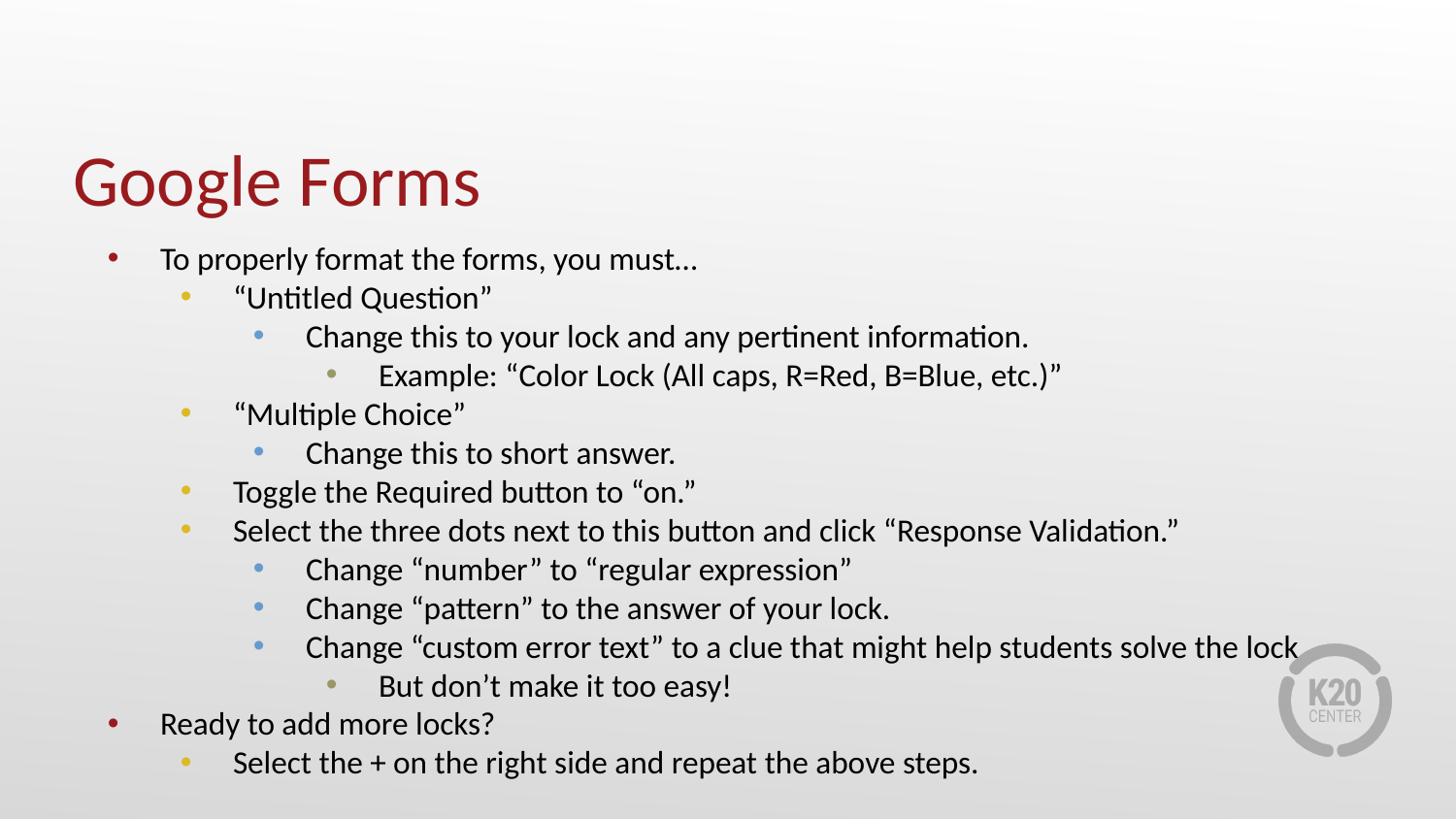

# Google Forms
To properly format the forms, you must…
“Untitled Question”
Change this to your lock and any pertinent information.
Example: “Color Lock (All caps, R=Red, B=Blue, etc.)”
“Multiple Choice”
Change this to short answer.
Toggle the Required button to “on.”
Select the three dots next to this button and click “Response Validation.”
Change “number” to “regular expression”
Change “pattern” to the answer of your lock.
Change “custom error text” to a clue that might help students solve the lock
But don’t make it too easy!
Ready to add more locks?
Select the + on the right side and repeat the above steps.